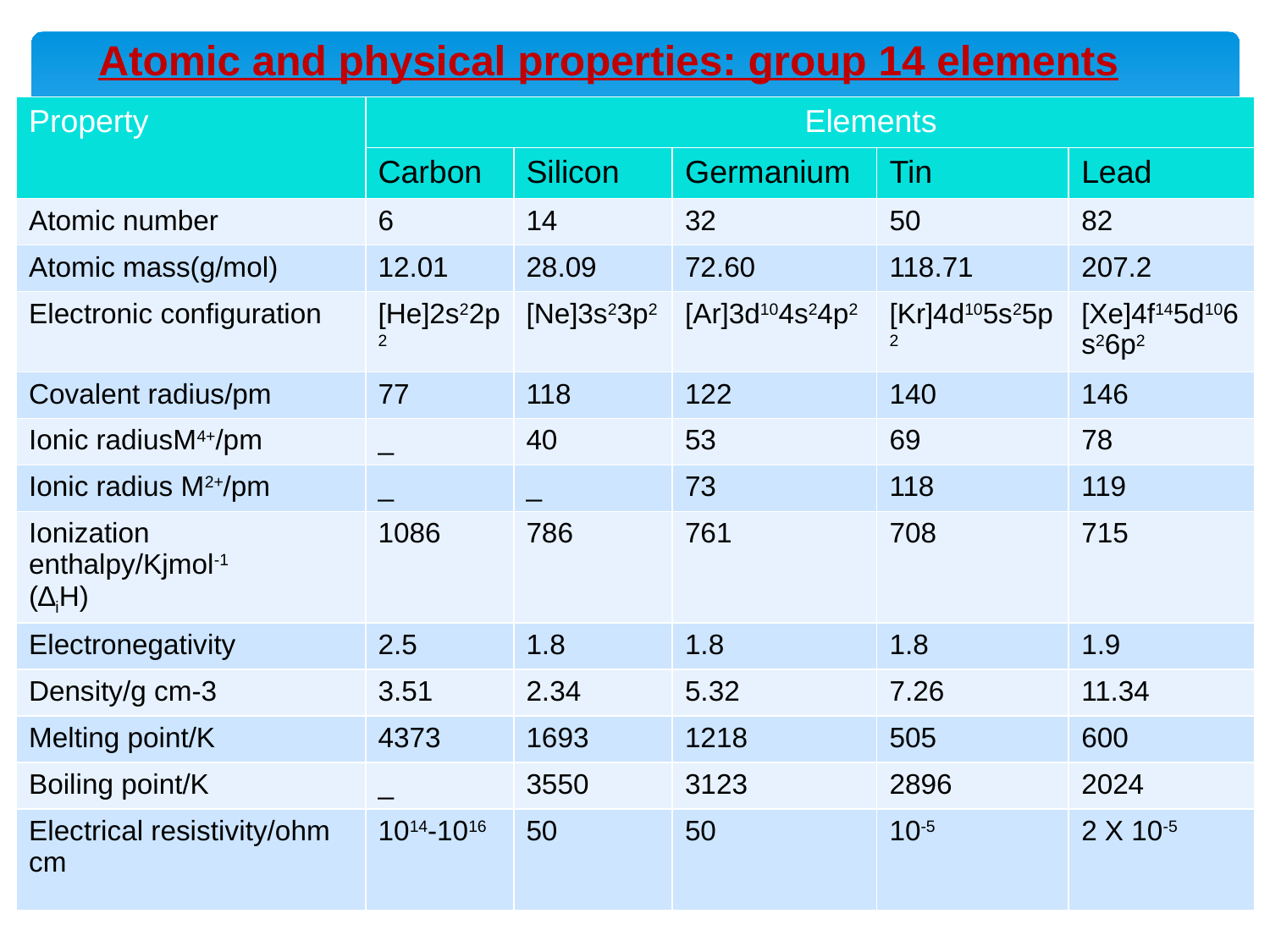

Atomic and physical properties: group 14 elements
| Property | Elements |  |  |  |  |
| --- | --- | --- | --- | --- | --- |
|  | Carbon | Silicon | Germanium | Tin | Lead |
| Atomic number | 6 | 14 | 32 | 50 | 82 |
| Atomic mass(g/mol) | 12.01 | 28.09 | 72.60 | 118.71 | 207.2 |
| Electronic configuration | [He]2s22p2 | [Ne]3s23p2 | [Ar]3d104s24p2 | [Kr]4d105s25p2 | [Xe]4f145d106s26p2 |
| Covalent radius/pm | 77 | 118 | 122 | 140 | 146 |
| Ionic radiusM4+/pm | \_ | 40 | 53 | 69 | 78 |
| Ionic radius M2+/pm | \_ | \_ | 73 | 118 | 119 |
| Ionization enthalpy/Kjmol-1 (∆iH) | 1086 | 786 | 761 | 708 | 715 |
| Electronegativity | 2.5 | 1.8 | 1.8 | 1.8 | 1.9 |
| Density/g cm-3 | 3.51 | 2.34 | 5.32 | 7.26 | 11.34 |
| Melting point/K | 4373 | 1693 | 1218 | 505 | 600 |
| Boiling point/K | \_ | 3550 | 3123 | 2896 | 2024 |
| Electrical resistivity/ohm cm | 1014-1016 | 50 | 50 | 10-5 | 2 X 10-5 |